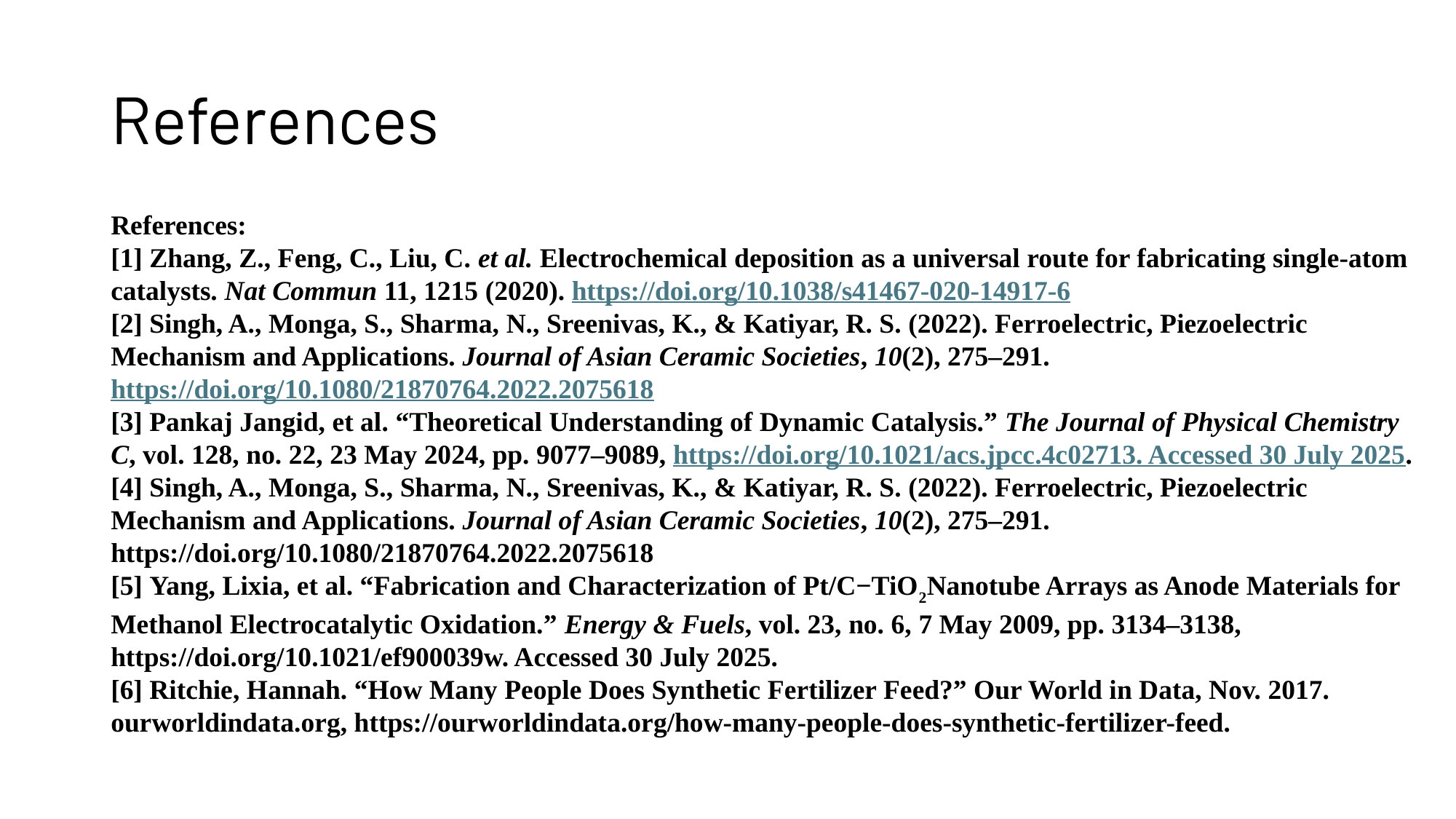

# References
References:
[1] Zhang, Z., Feng, C., Liu, C. et al. Electrochemical deposition as a universal route for fabricating single-atom catalysts. Nat Commun 11, 1215 (2020). https://doi.org/10.1038/s41467-020-14917-6
[2] Singh, A., Monga, S., Sharma, N., Sreenivas, K., & Katiyar, R. S. (2022). Ferroelectric, Piezoelectric Mechanism and Applications. Journal of Asian Ceramic Societies, 10(2), 275–291. https://doi.org/10.1080/21870764.2022.2075618
[3] Pankaj Jangid, et al. “Theoretical Understanding of Dynamic Catalysis.” The Journal of Physical Chemistry C, vol. 128, no. 22, 23 May 2024, pp. 9077–9089, https://doi.org/10.1021/acs.jpcc.4c02713. Accessed 30 July 2025.
[4] Singh, A., Monga, S., Sharma, N., Sreenivas, K., & Katiyar, R. S. (2022). Ferroelectric, Piezoelectric Mechanism and Applications. Journal of Asian Ceramic Societies, 10(2), 275–291. https://doi.org/10.1080/21870764.2022.2075618
[5] Yang, Lixia, et al. “Fabrication and Characterization of Pt/C−TiO2Nanotube Arrays as Anode Materials for Methanol Electrocatalytic Oxidation.” Energy & Fuels, vol. 23, no. 6, 7 May 2009, pp. 3134–3138, https://doi.org/10.1021/ef900039w. Accessed 30 July 2025.
[6] Ritchie, Hannah. “How Many People Does Synthetic Fertilizer Feed?” Our World in Data, Nov. 2017. ourworldindata.org, https://ourworldindata.org/how-many-people-does-synthetic-fertilizer-feed.